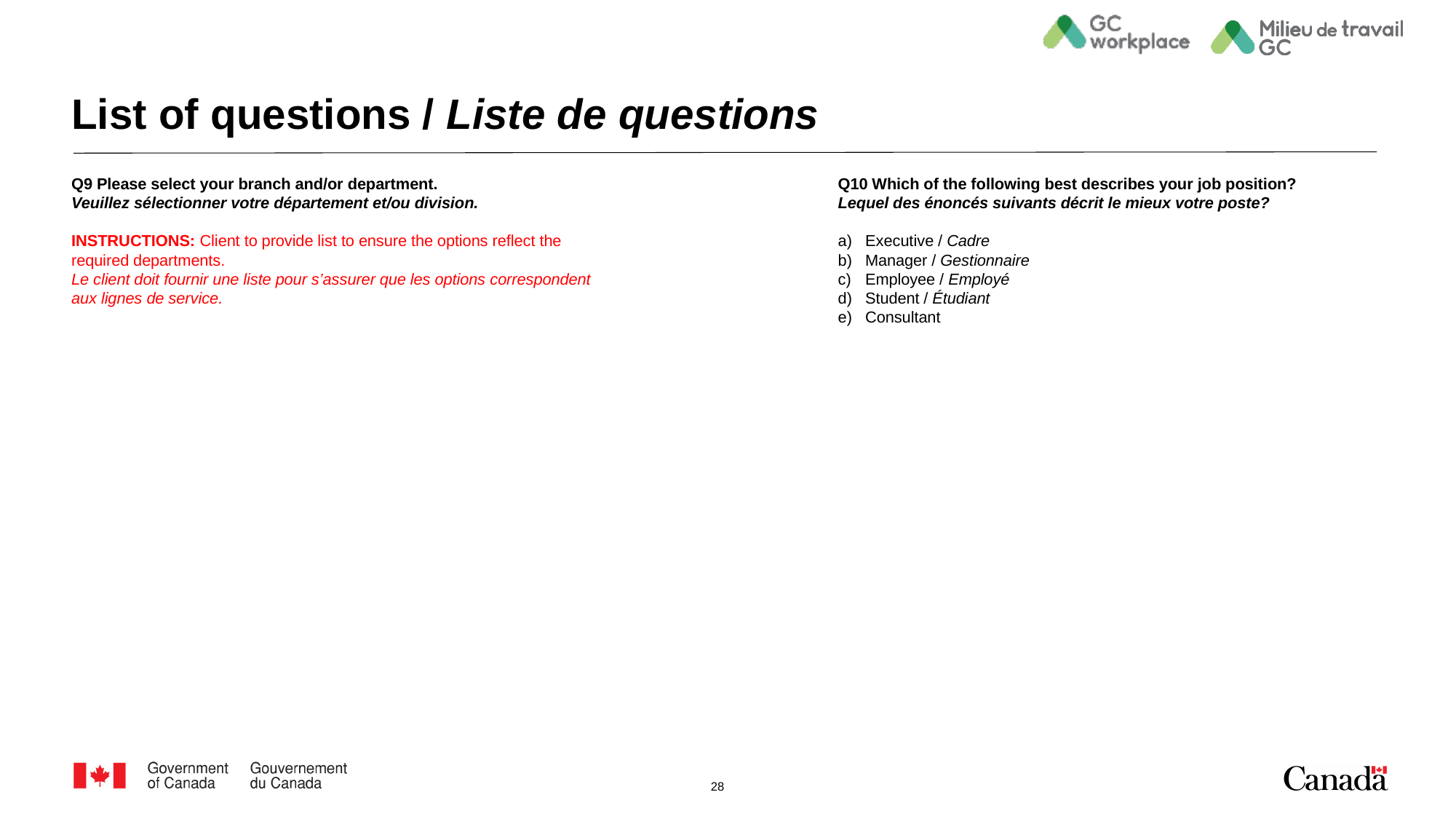

# List of questions / Liste de questions
Q9 Please select your branch and/or department.
Veuillez sélectionner votre département et/ou division.

INSTRUCTIONS: Client to provide list to ensure the options reflect the required departments.
Le client doit fournir une liste pour s’assurer que les options correspondent aux lignes de service.

Q10 Which of the following best describes your job position?
Lequel des énoncés suivants décrit le mieux votre poste?

Executive / Cadre
Manager / Gestionnaire
Employee / Employé
Student / Étudiant
Consultant